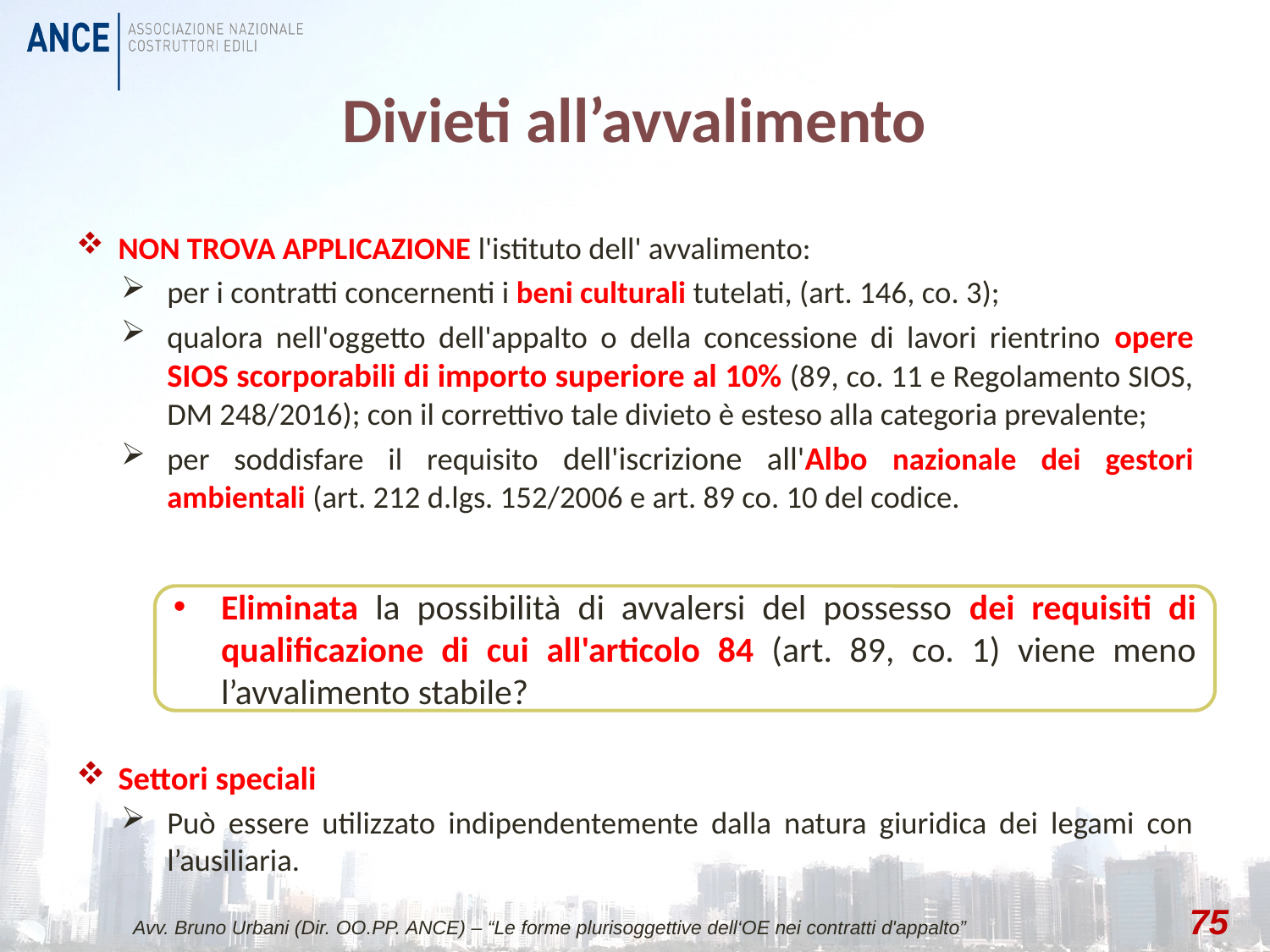

# Divieti all’avvalimento
NON TROVA APPLICAZIONE l'istituto dell' avvalimento:
per i contratti concernenti i beni culturali tutelati, (art. 146, co. 3);
qualora nell'oggetto dell'appalto o della concessione di lavori rientrino opere SIOS scorporabili di importo superiore al 10% (89, co. 11 e Regolamento SIOS, DM 248/2016); con il correttivo tale divieto è esteso alla categoria prevalente;
per soddisfare il requisito dell'iscrizione all'Albo nazionale dei gestori ambientali (art. 212 d.lgs. 152/2006 e art. 89 co. 10 del codice.

Settori speciali
Può essere utilizzato indipendentemente dalla natura giuridica dei legami con l’ausiliaria.

Eliminata la possibilità di avvalersi del possesso dei requisiti di qualificazione di cui all'articolo 84 (art. 89, co. 1) viene meno l’avvalimento stabile?